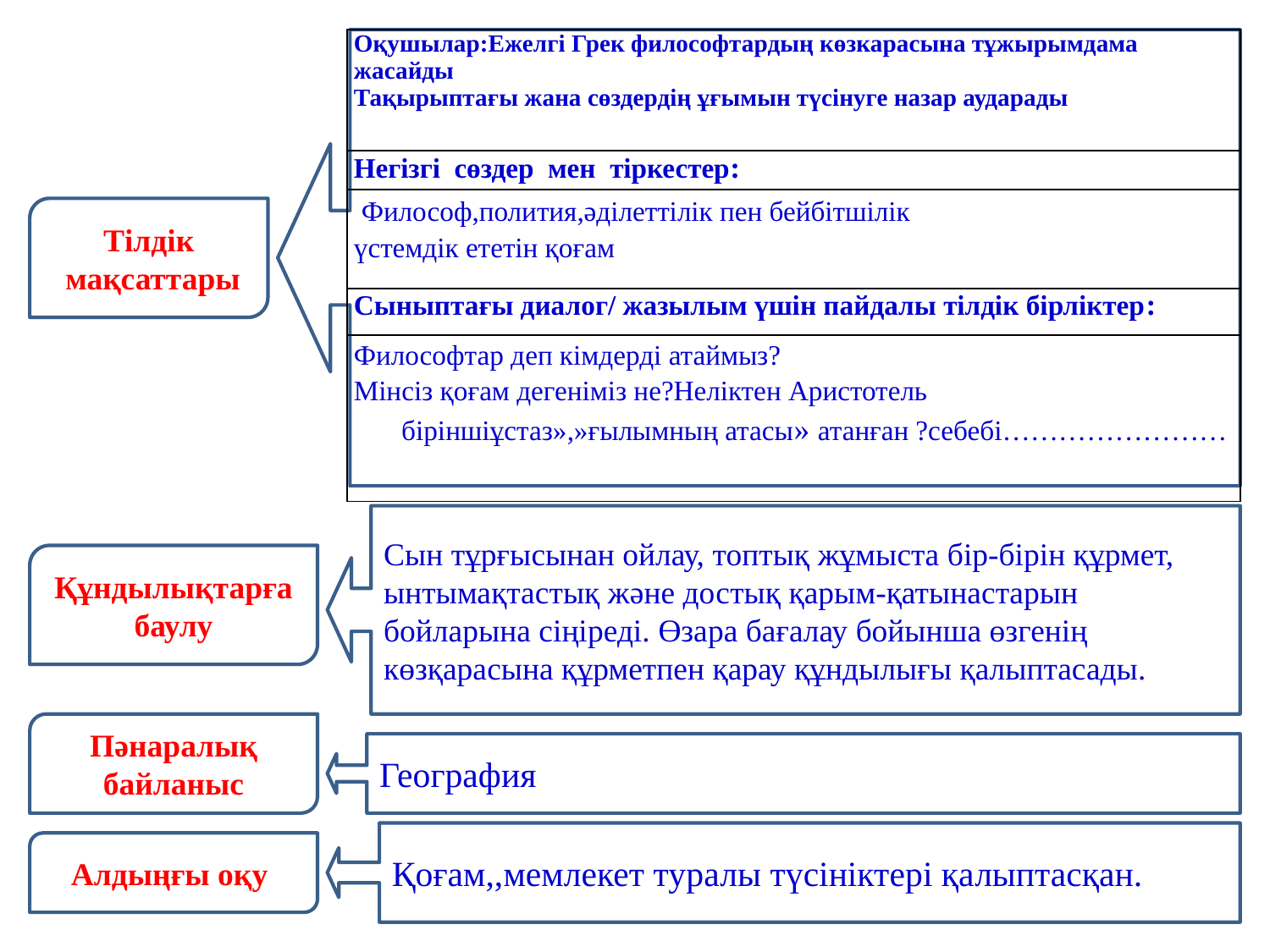

| Оқушылар:Ежелгі Грек философтардың көзкарасына тұжырымдама жасайды Тақырыптағы жана сөздердің ұғымын түсінуге назар аударады |
| --- |
| Негізгі сөздер мен тіркестер: |
| Философ,полития,әділеттілік пен бейбітшілік үстемдік ететін қоғам |
| Сыныптағы диалог/ жазылым үшін пайдалы тілдік бірліктер: |
| Философтар деп кімдерді атаймыз? Мінсіз қоғам дегеніміз не?Неліктен Аристотель біріншіұстаз»,»ғылымның атасы» атанған ?себебі…………………… |
Тілдік
 мақсаттары
Сын тұрғысынан ойлау, топтық жұмыста бір-бірін құрмет, ынтымақтастық және достық қарым-қатынастарын бойларына сіңіреді. Өзара бағалау бойынша өзгенің көзқарасына құрметпен қарау құндылығы қалыптасады.
Құндылықтарға баулу
Пәнаралық байланыс
География
Қоғам,,мемлекет туралы түсініктері қалыптасқан.
Алдыңғы оқу